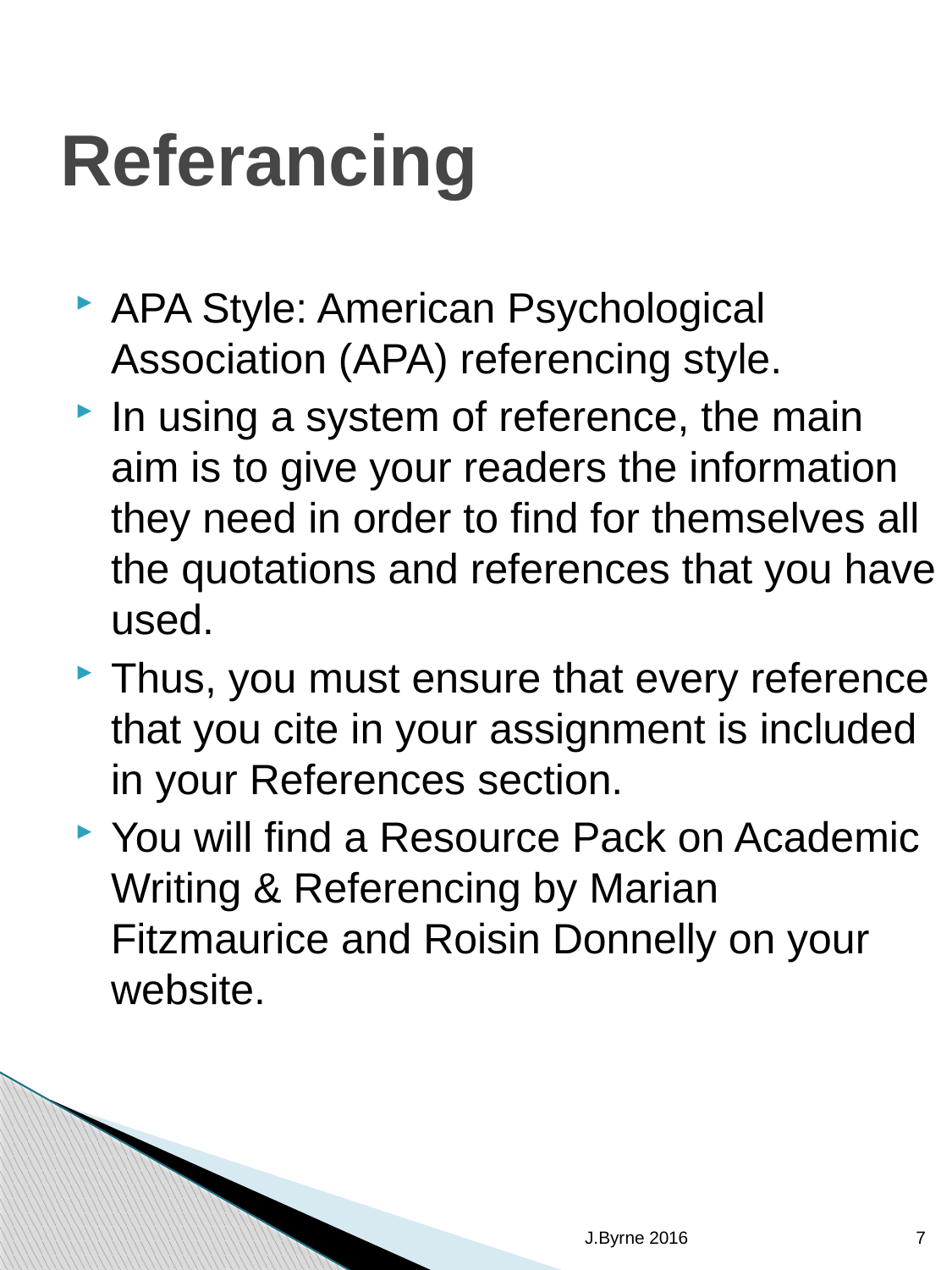

# Referancing
APA Style: American Psychological Association (APA) referencing style.
In using a system of reference, the main aim is to give your readers the information they need in order to find for themselves all the quotations and references that you have used.
Thus, you must ensure that every reference that you cite in your assignment is included in your References section.
You will find a Resource Pack on Academic Writing & Referencing by Marian Fitzmaurice and Roisin Donnelly on your website.
J.Byrne 2016
7